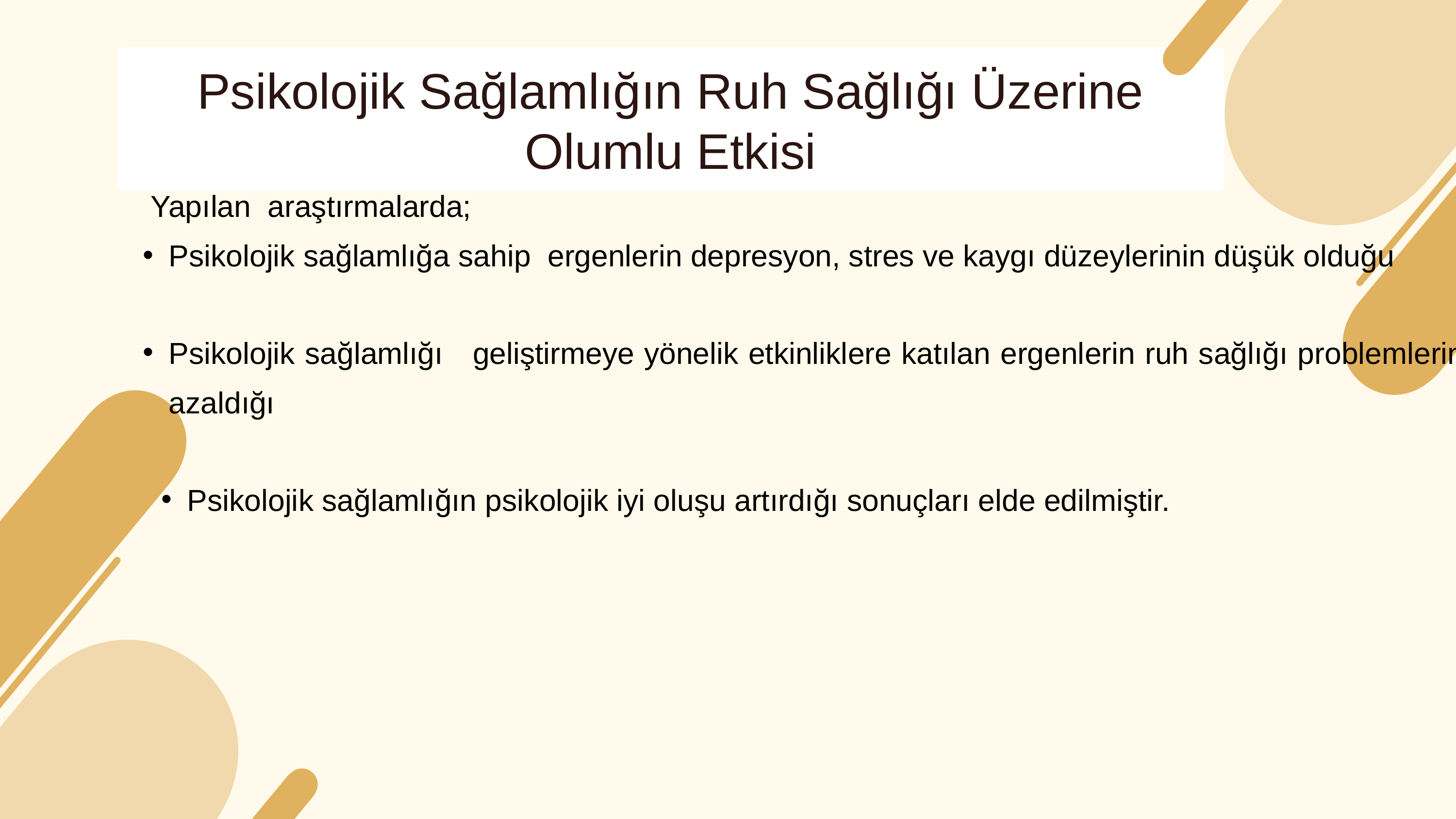

Psikolojik Sağlamlığın Ruh Sağlığı Üzerine Olumlu Etkisi
    Yapılan  araştırmalarda;
Psikolojik sağlamlığa sahip  ergenlerin depresyon, stres ve kaygı düzeylerinin düşük olduğu
Psikolojik sağlamlığı   geliştirmeye yönelik etkinliklere katılan ergenlerin ruh sağlığı problemlerinin azaldığı

Psikolojik sağlamlığın psikolojik iyi oluşu artırdığı sonuçları elde edilmiştir.